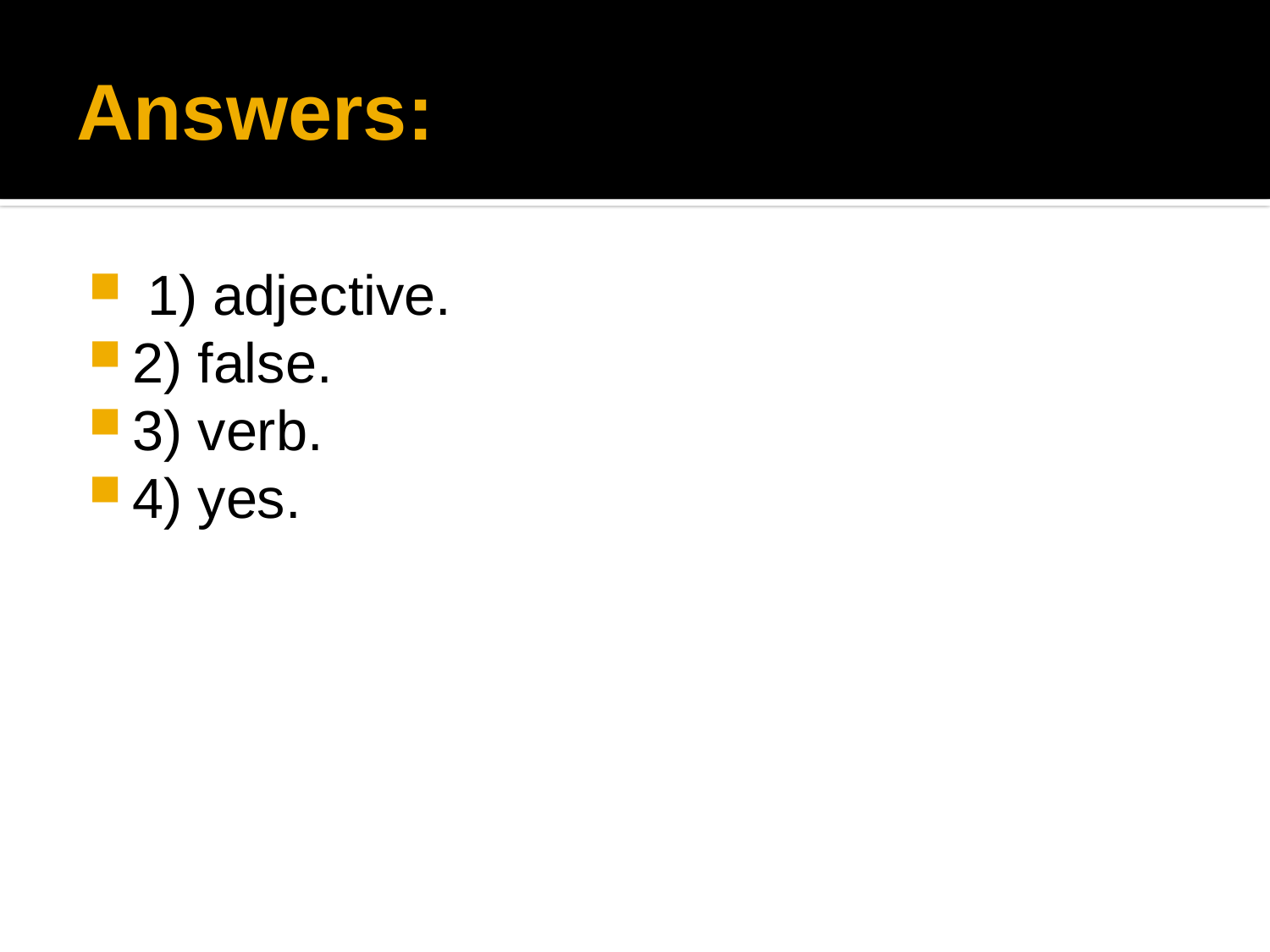

# Answers:
 1) adjective.
2) false.
3) verb.
4) yes.